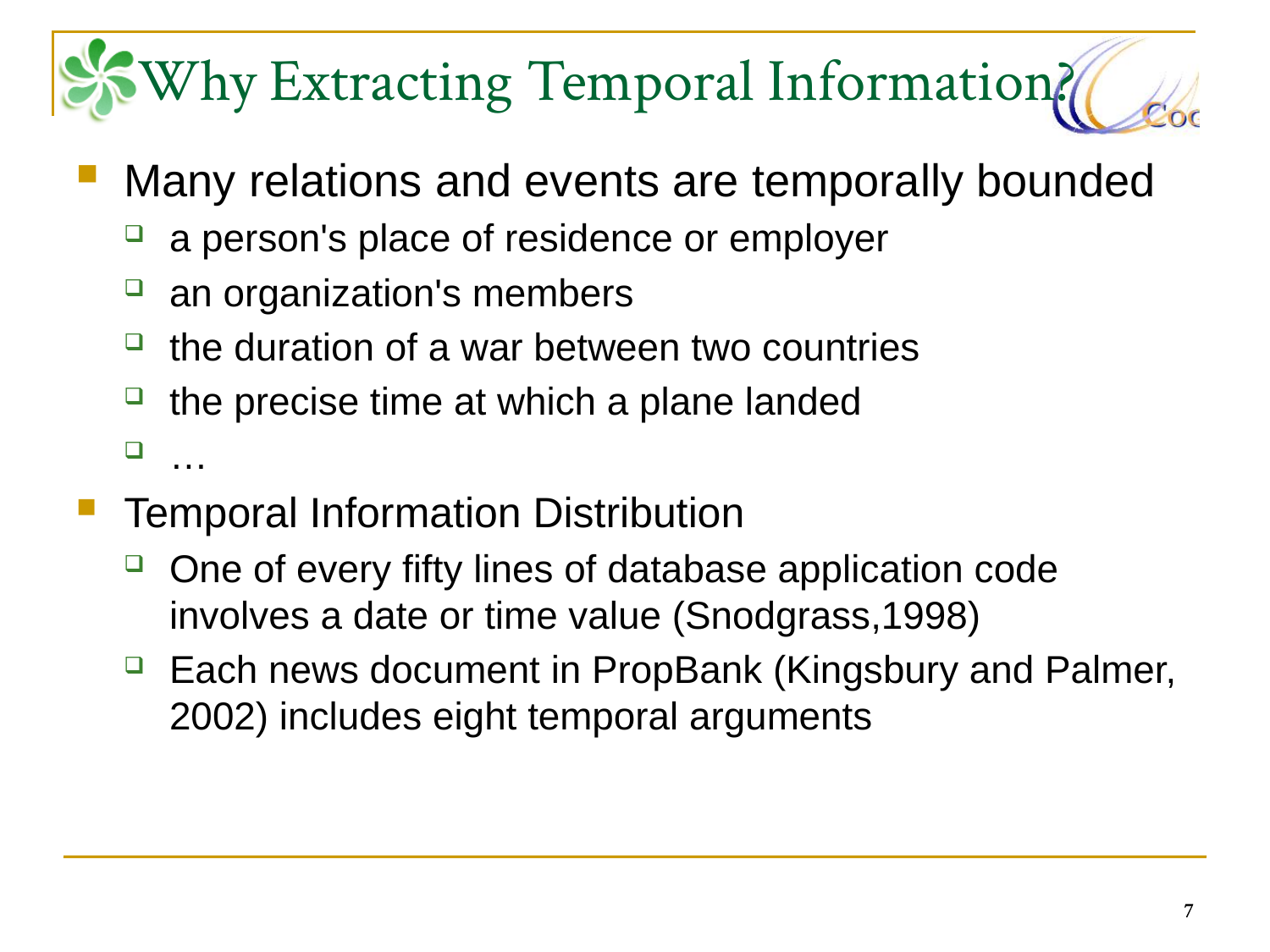

# Why Extracting Temporal Information?
Many relations and events are temporally bounded
a person's place of residence or employer
an organization's members
the duration of a war between two countries
the precise time at which a plane landed
…
Temporal Information Distribution
One of every fifty lines of database application code involves a date or time value (Snodgrass,1998)
Each news document in PropBank (Kingsbury and Palmer, 2002) includes eight temporal arguments

7
7